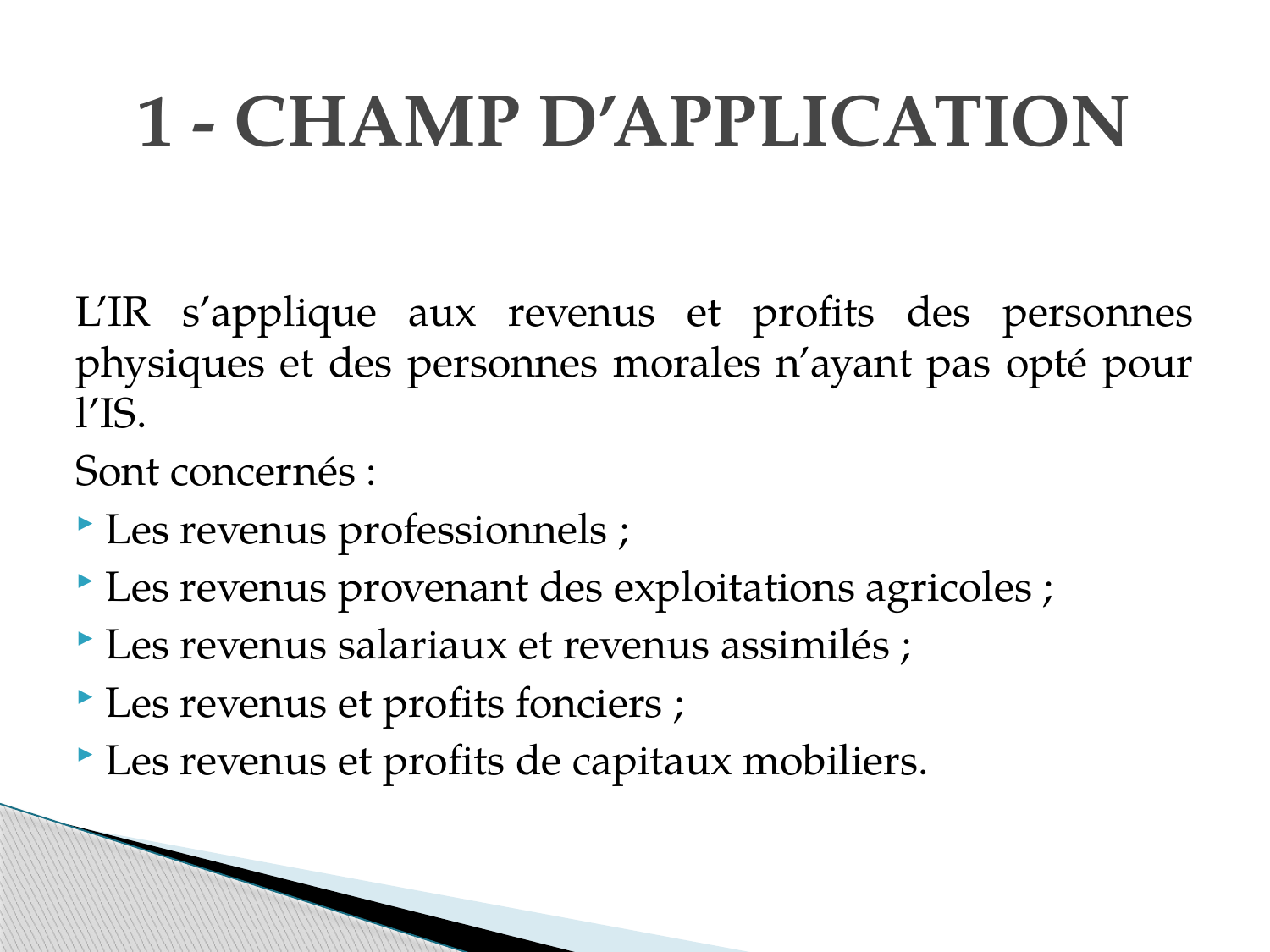

# 1 - Champ d’application
L’IR s’applique aux revenus et profits des personnes physiques et des personnes morales n’ayant pas opté pour l’IS.
Sont concernés :
 Les revenus professionnels ;
 Les revenus provenant des exploitations agricoles ;
 Les revenus salariaux et revenus assimilés ;
 Les revenus et profits fonciers ;
 Les revenus et profits de capitaux mobiliers.